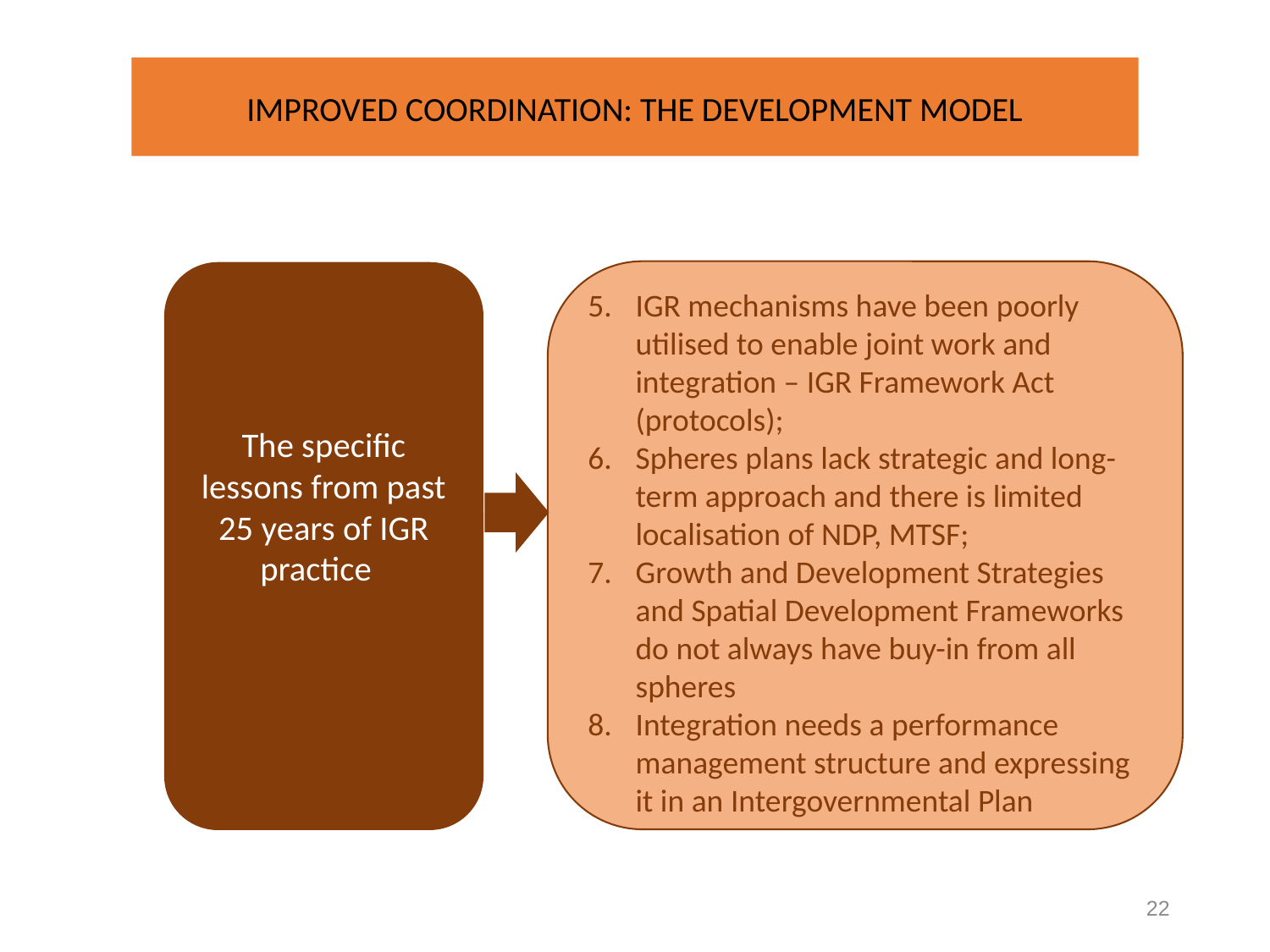

IMPROVED COORDINATION: THE DEVELOPMENT MODEL

IGR mechanisms have been poorly utilised to enable joint work and integration – IGR Framework Act (protocols);
Spheres plans lack strategic and long-term approach and there is limited localisation of NDP, MTSF;
Growth and Development Strategies and Spatial Development Frameworks do not always have buy-in from all spheres
Integration needs a performance management structure and expressing it in an Intergovernmental Plan

The specific lessons from past 25 years of IGR practice

22